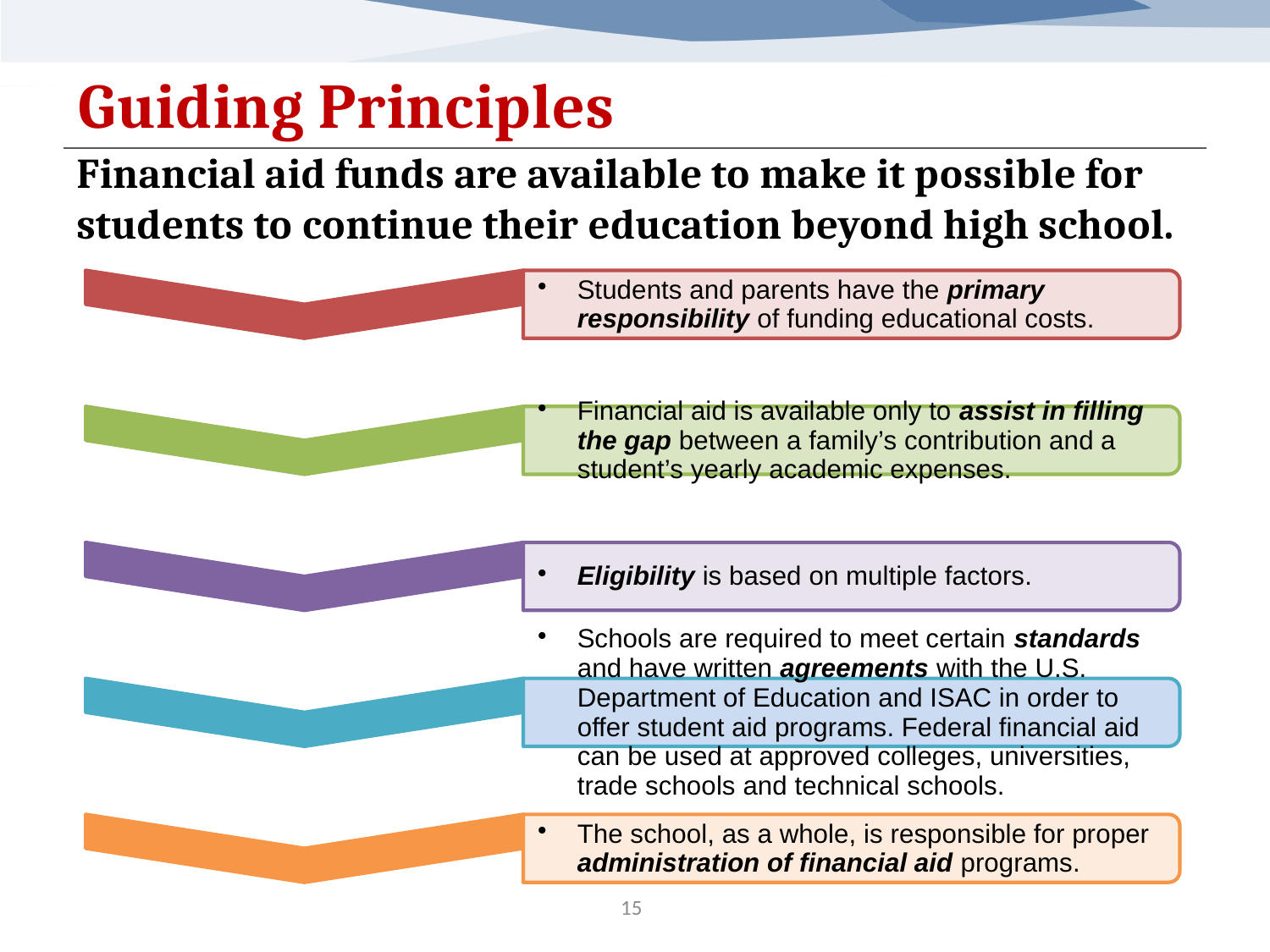

# Guiding Principles
Financial aid funds are available to make it possible for students to continue their education beyond high school.

Students and parents have the primary responsibility of funding educational costs.
Financial aid is available only to assist in filling the gap between a family’s contribution and a student’s yearly academic expenses.
Eligibility is based on multiple factors.
Schools are required to meet certain standards and have written agreements with the U.S. Department of Education and ISAC in order to offer student aid programs. Federal financial aid can be used at approved colleges, universities, trade schools and technical schools.
The school, as a whole, is responsible for proper administration of financial aid programs.
15